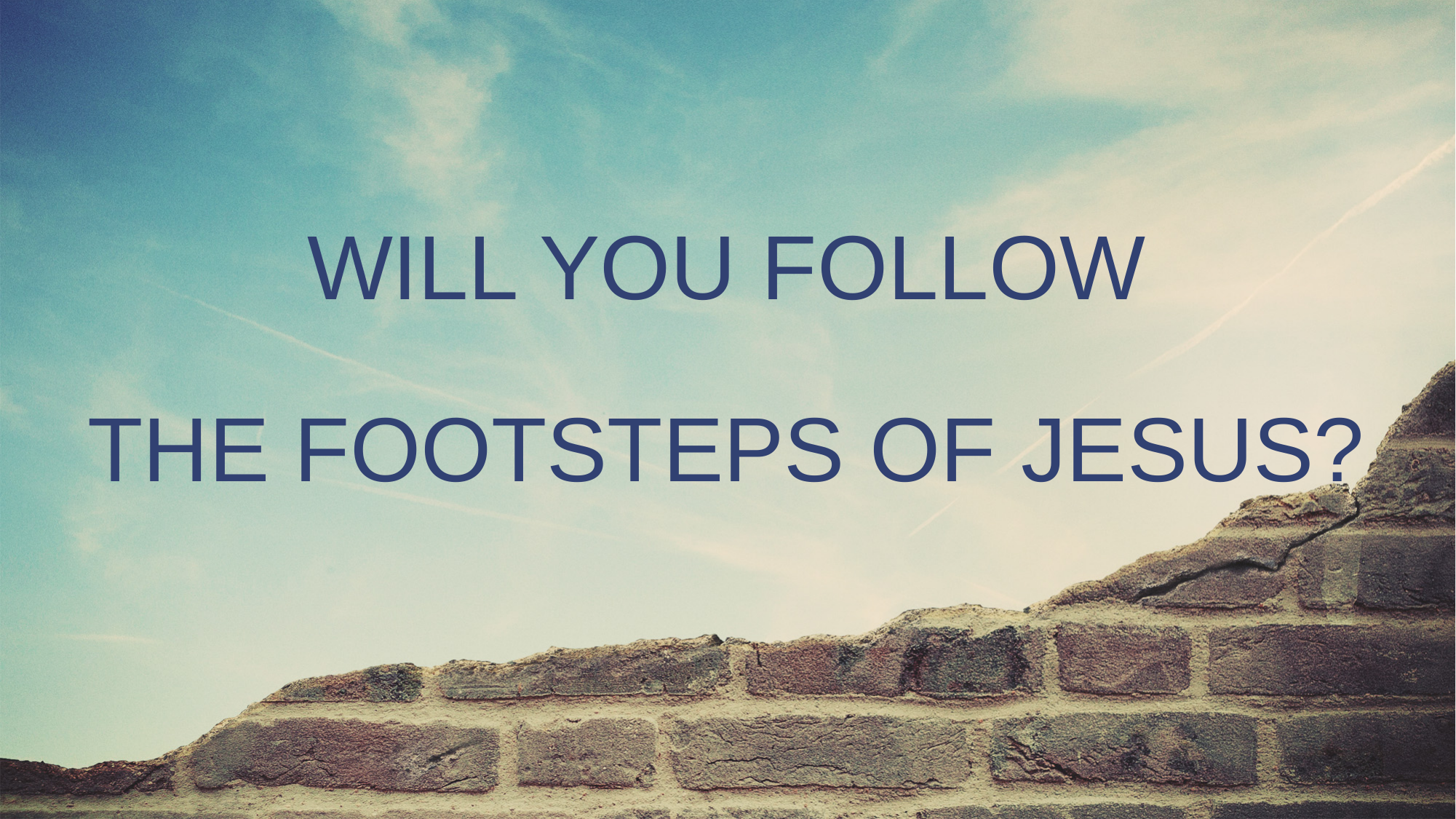

WILL YOU FOLLOW
THE FOOTSTEPS OF JESUS?